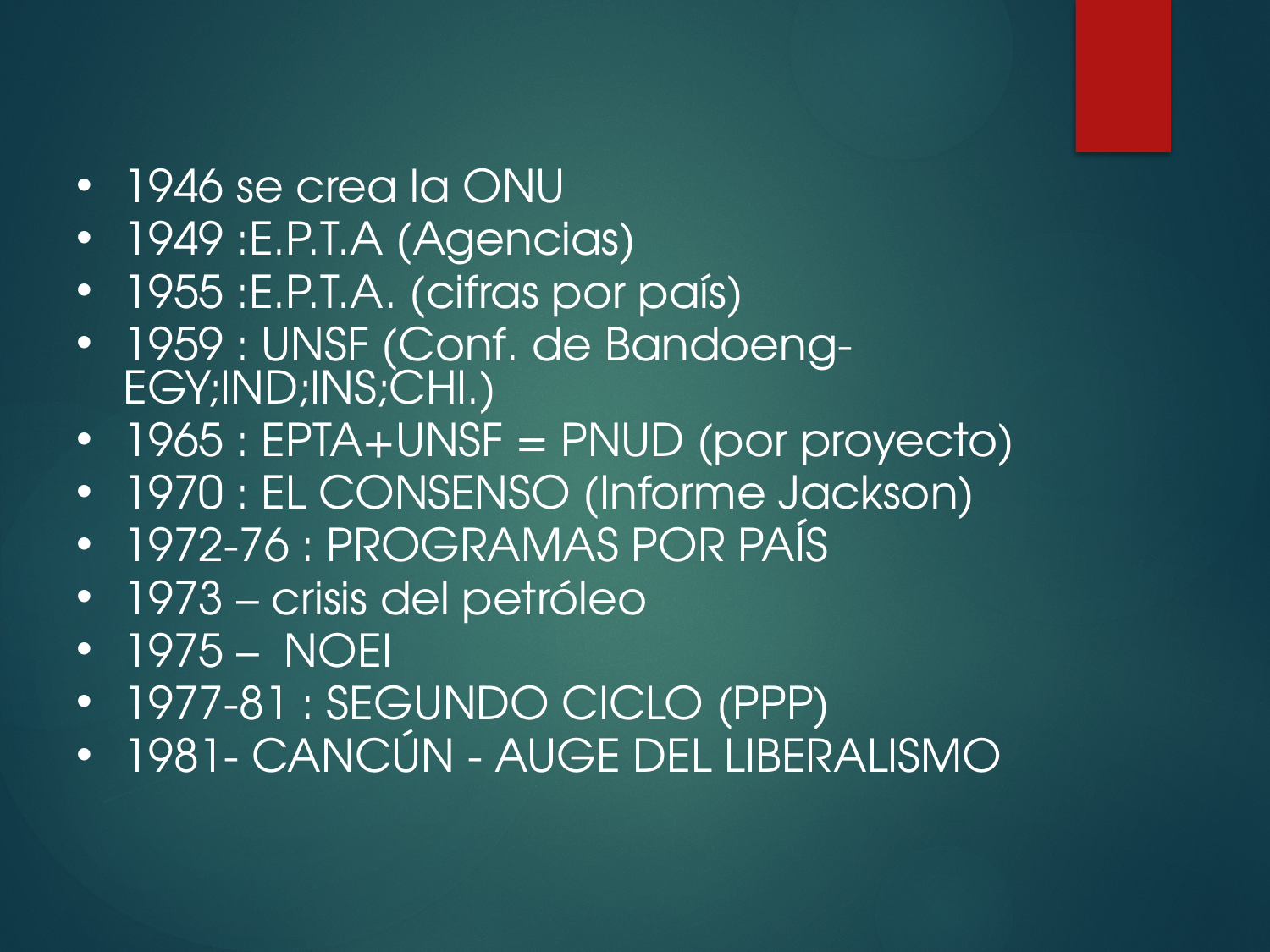

1946 se crea la ONU
1949 :E.P.T.A (Agencias)
1955 :E.P.T.A. (cifras por país)
1959 : UNSF (Conf. de Bandoeng- EGY;IND;INS;CHI.)
1965 : EPTA+UNSF = PNUD (por proyecto)
1970 : EL CONSENSO (Informe Jackson)
1972-76 : PROGRAMAS POR PAÍS
1973 – crisis del petróleo
1975 –  NOEI
1977-81 : SEGUNDO CICLO (PPP)
1981- CANCÚN - AUGE DEL LIBERALISMO